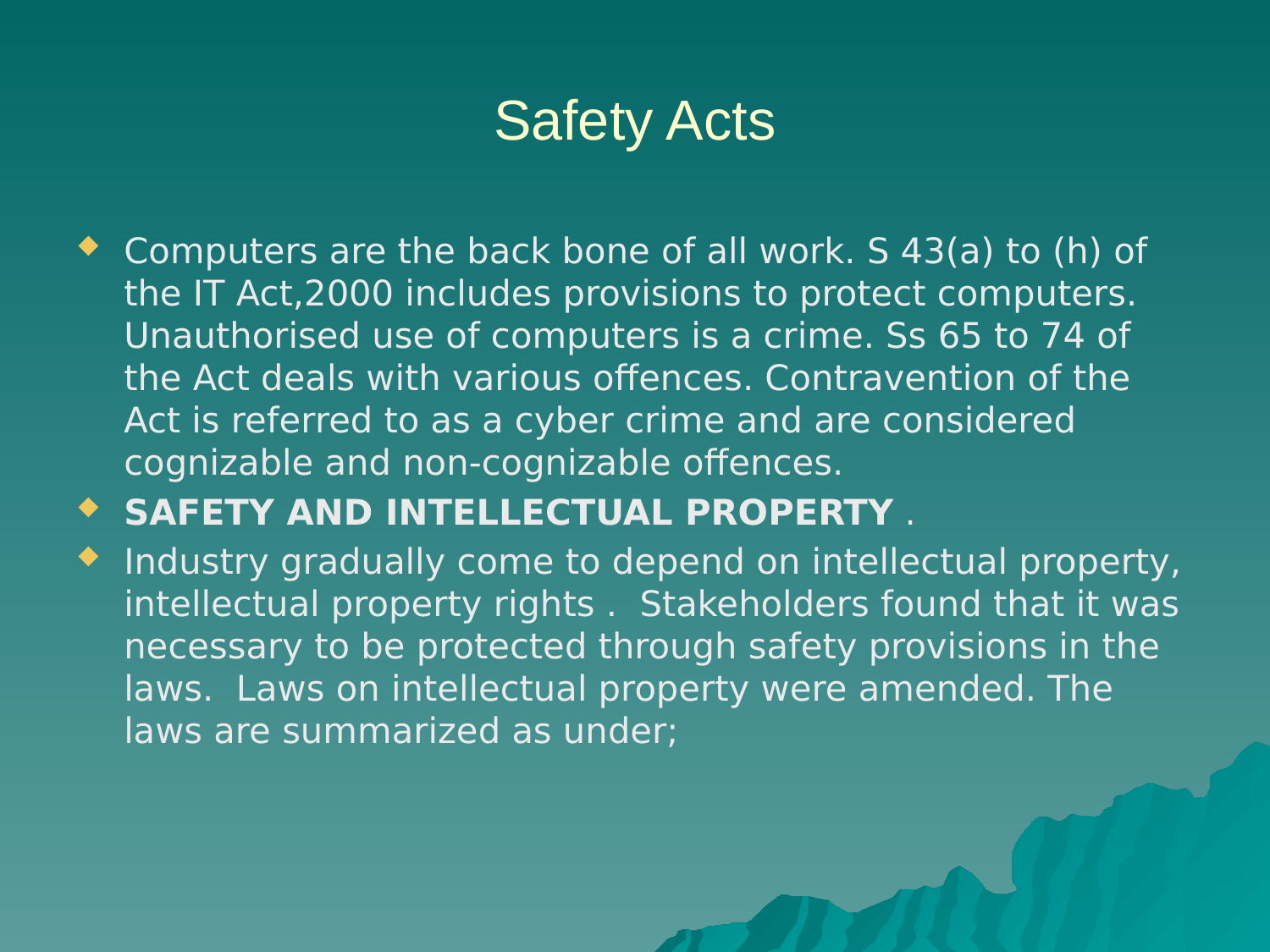

# Safety Acts
Computers are the back bone of all work. S 43(a) to (h) of the IT Act,2000 includes provisions to protect computers. Unauthorised use of computers is a crime. Ss 65 to 74 of the Act deals with various offences. Contravention of the Act is referred to as a cyber crime and are considered cognizable and non-cognizable offences.
SAFETY AND INTELLECTUAL PROPERTY .
Industry gradually come to depend on intellectual property,  intellectual property rights .  Stakeholders found that it was necessary to be protected through safety provisions in the laws.  Laws on intellectual property were amended. The laws are summarized as under;